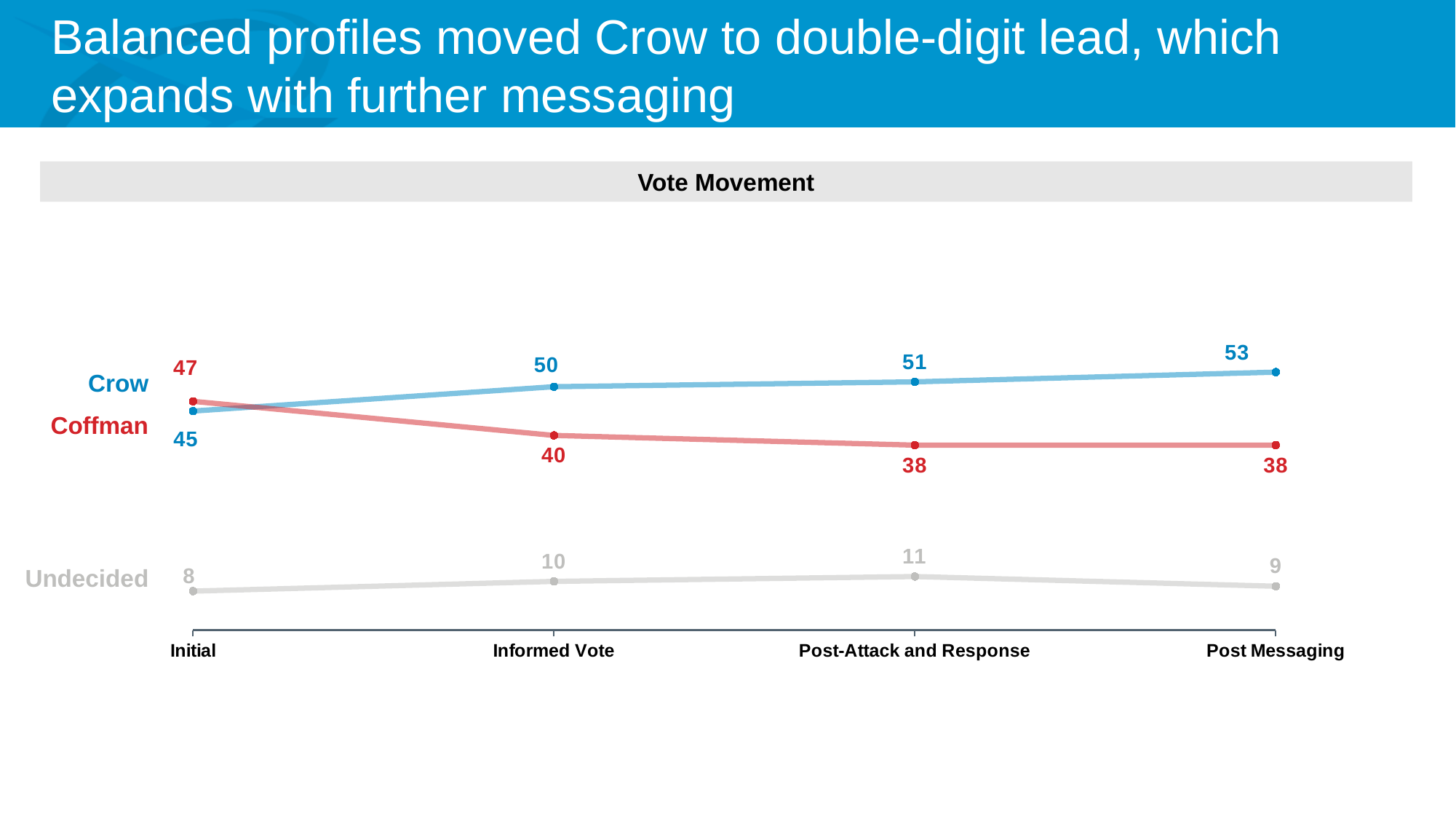

# Balanced profiles moved Crow to double-digit lead, which expands with further messaging

Vote Movement

### Chart

| Category | Kopser | Roy | Undecided |
|---|---|---|---|
| Initial | 45.0 | 47.0 | 8.0 |
| Informed Vote | 50.0 | 40.0 | 10.0 |
| Post-Attack and Response | 51.0 | 38.0 | 11.0 |
| Post Messaging | 53.0 | 38.0 | 9.0 |
Crow
Coffman
Undecided